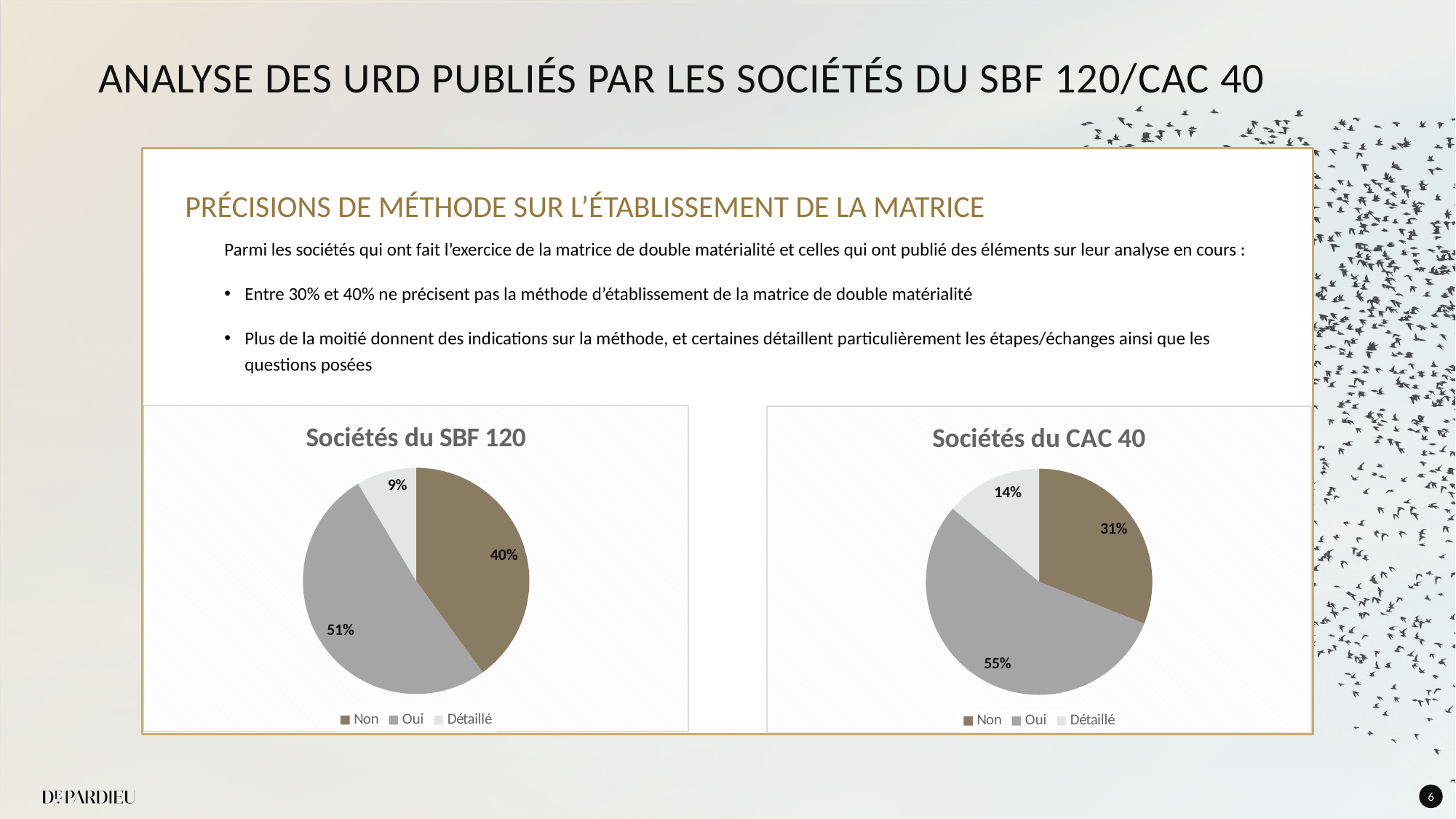

# Analyse des URD publiés par les sociétés du sbf 120/CAC 40
Précisions de méthode sur l’établissement de la matrice
Parmi les sociétés qui ont fait l’exercice de la matrice de double matérialité et celles qui ont publié des éléments sur leur analyse en cours :
Entre 30% et 40% ne précisent pas la méthode d’établissement de la matrice de double matérialité
Plus de la moitié donnent des indications sur la méthode, et certaines détaillent particulièrement les étapes/échanges ainsi que les questions posées

### Chart: Sociétés du SBF 120

| Category |  |
|---|---|
| Non | 28.0 |
| Oui | 36.0 |
| Détaillé | 6.0 |

### Chart: Sociétés du CAC 40

| Category |  |
|---|---|
| Non | 9.0 |
| Oui | 16.0 |
| Détaillé | 4.0 |
6